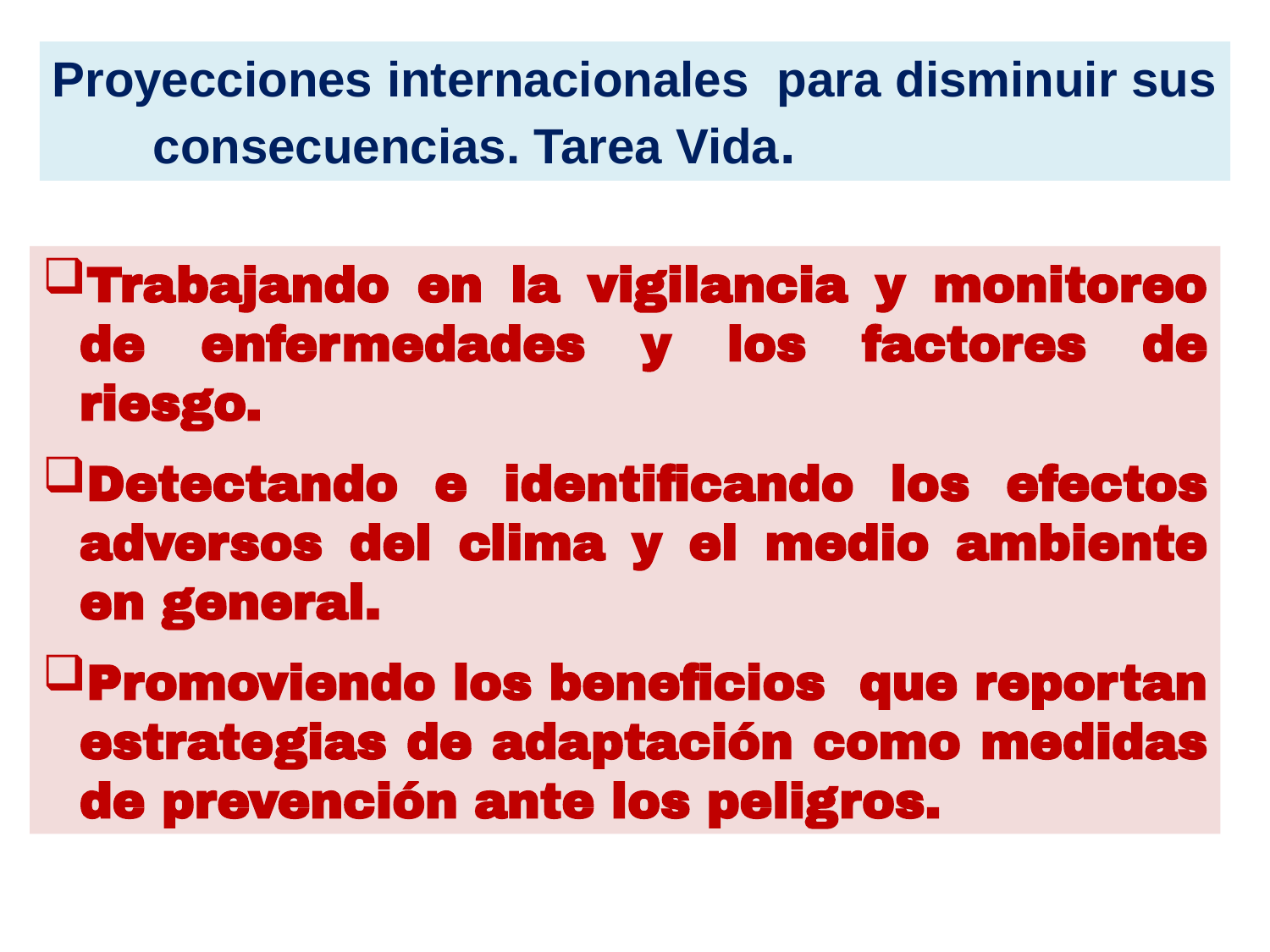

Proyecciones internacionales  para disminuir sus consecuencias. Tarea Vida.
Trabajando en la vigilancia y monitoreo de enfermedades y los factores de riesgo.
Detectando e identificando los efectos adversos del clima y el medio ambiente en general.
Promoviendo los beneficios  que reportan estrategias de adaptación como medidas de prevención ante los peligros.